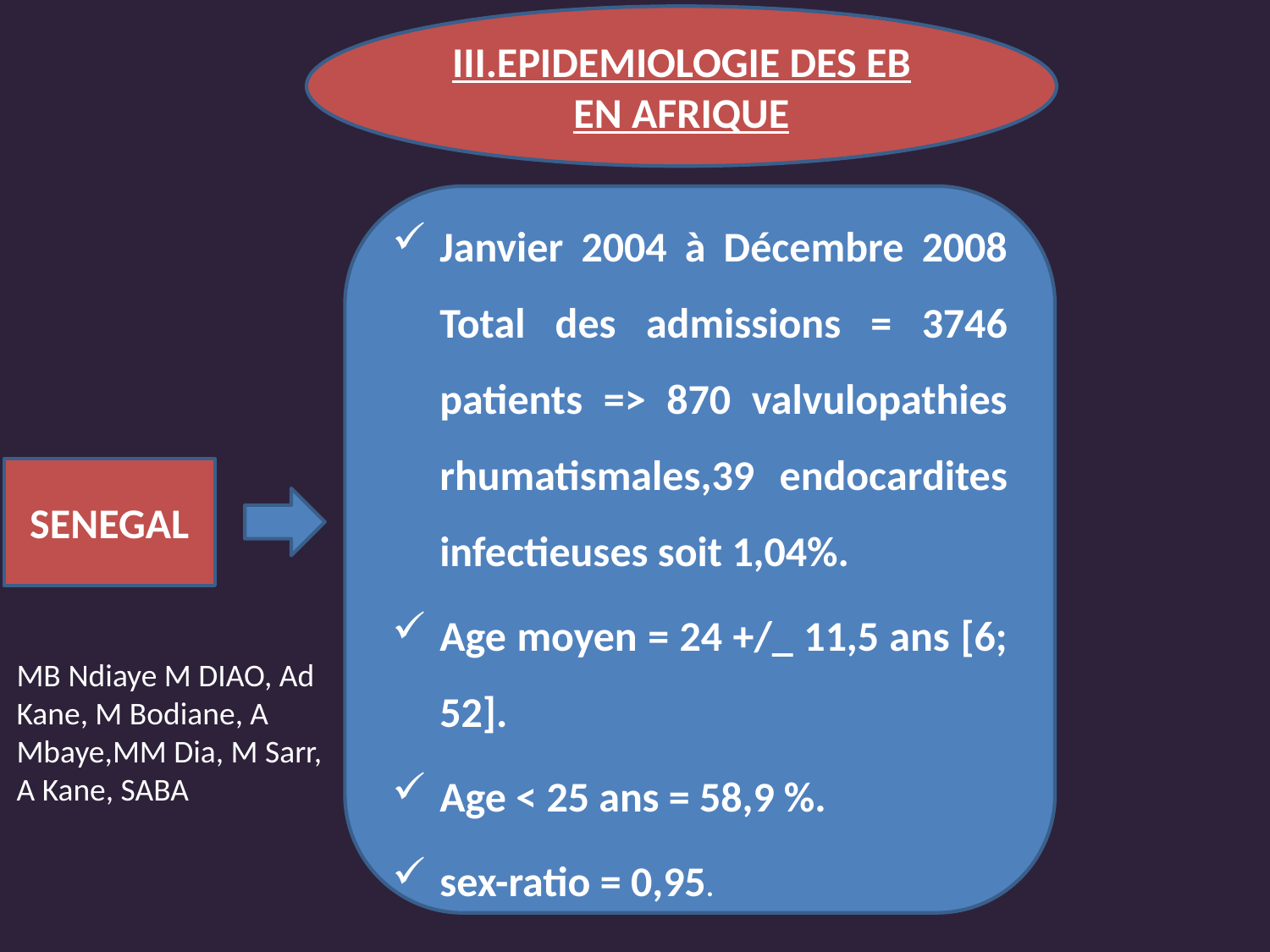

III.EPIDEMIOLOGIE DES EB EN AFRIQUE
Janvier 2004 à Décembre 2008 Total des admissions = 3746 patients => 870 valvulopathies rhumatismales,39 endocardites infectieuses soit 1,04%.
Age moyen = 24 +/_ 11,5 ans [6; 52].
Age < 25 ans = 58,9 %.
sex-ratio = 0,95.
SENEGAL

MB Ndiaye M DIAO, Ad Kane, M Bodiane, A Mbaye,MM Dia, M Sarr, A Kane, SABA